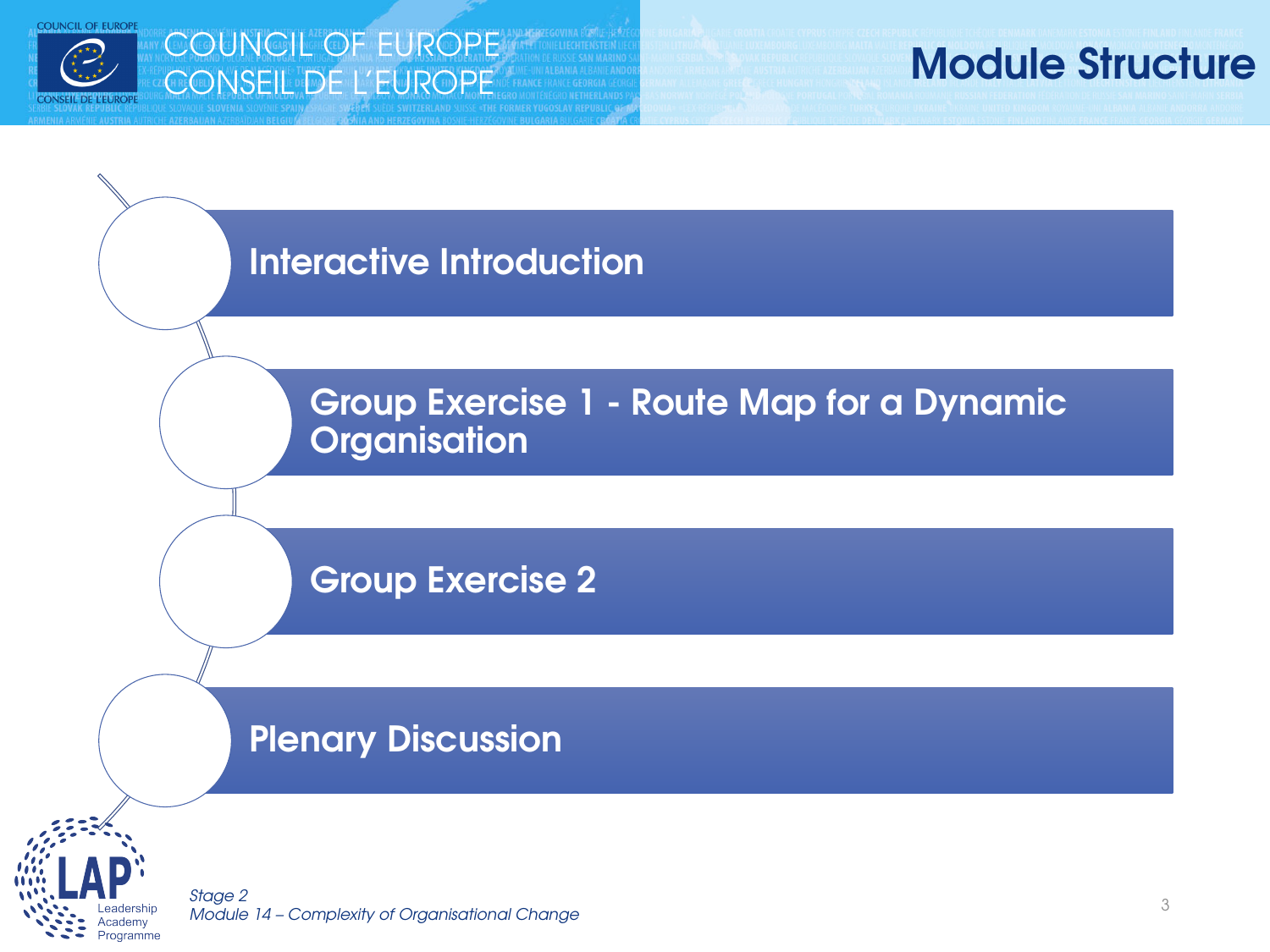

# Module Structure
Interactive Introduction
Group Exercise 1 - Route Map for a Dynamic Organisation
Group Exercise 2
Plenary Discussion
Stage 2
Module 14 – Complexity of Organisational Change
3